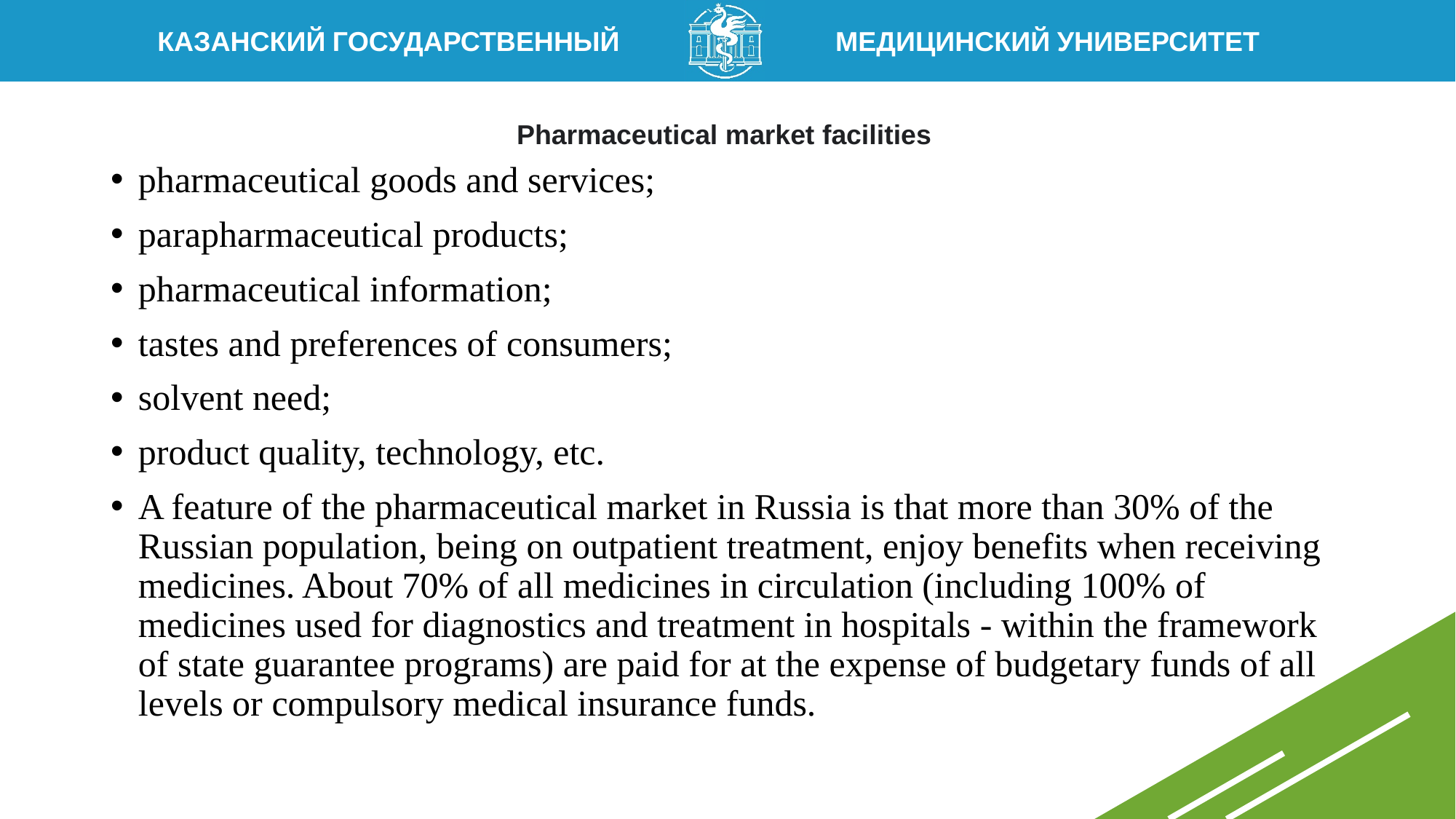

# Pharmaceutical market facilities
pharmaceutical goods and services;
parapharmaceutical products;
pharmaceutical information;
tastes and preferences of consumers;
solvent need;
product quality, technology, etc.
A feature of the pharmaceutical market in Russia is that more than 30% of the Russian population, being on outpatient treatment, enjoy benefits when receiving medicines. About 70% of all medicines in circulation (including 100% of medicines used for diagnostics and treatment in hospitals - within the framework of state guarantee programs) are paid for at the expense of budgetary funds of all levels or compulsory medical insurance funds.